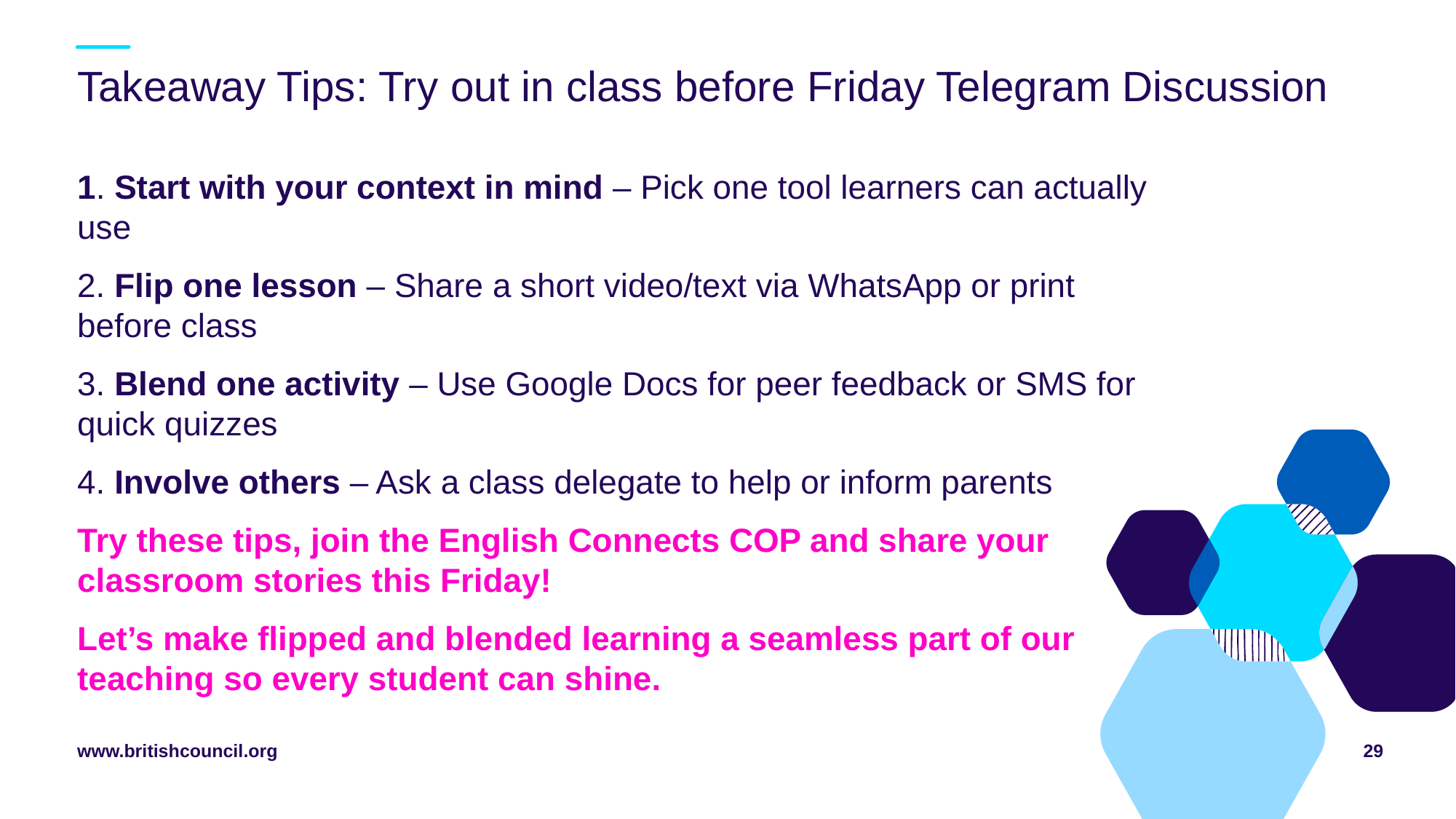

# Takeaway Tips: Try out in class before Friday Telegram Discussion
1. Start with your context in mind – Pick one tool learners can actually use
2. Flip one lesson – Share a short video/text via WhatsApp or print before class
3. Blend one activity – Use Google Docs for peer feedback or SMS for quick quizzes
4. Involve others – Ask a class delegate to help or inform parents
Try these tips, join the English Connects COP and share your classroom stories this Friday!
Let’s make flipped and blended learning a seamless part of our teaching so every student can shine.
29